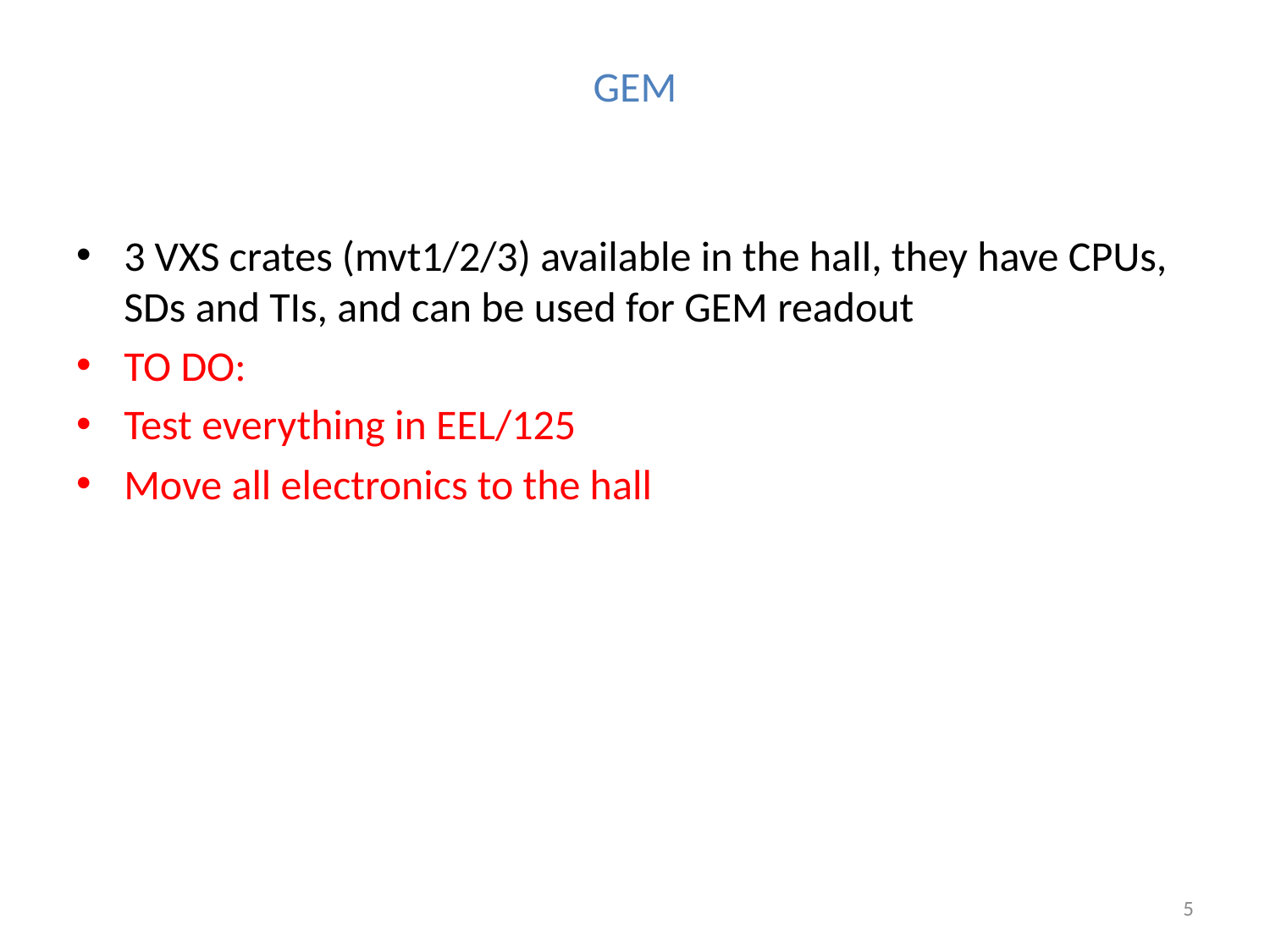

# GEM
3 VXS crates (mvt1/2/3) available in the hall, they have CPUs, SDs and TIs, and can be used for GEM readout
TO DO:
Test everything in EEL/125
Move all electronics to the hall
5